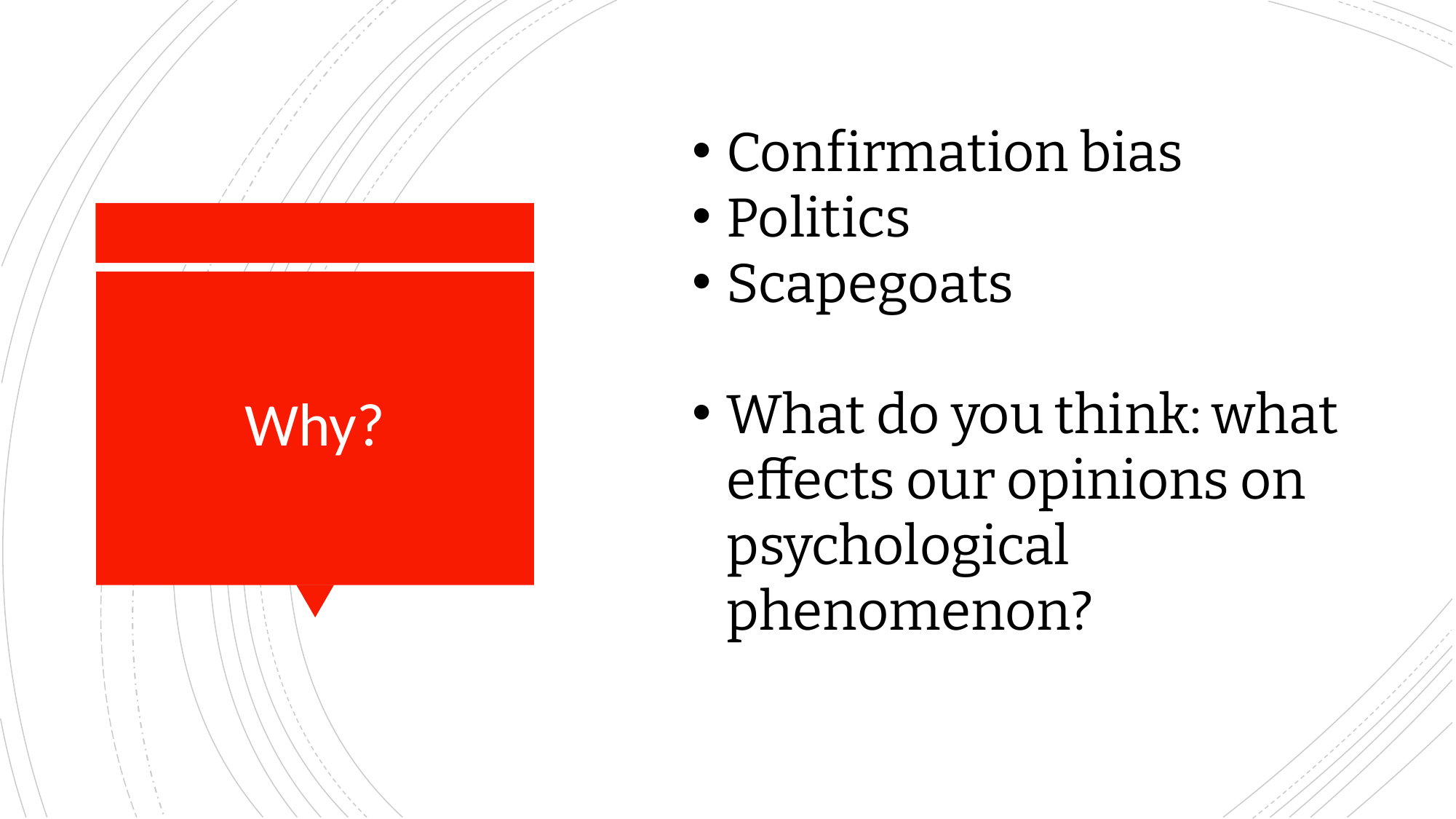

Confirmation bias
Politics
Scapegoats

What do you think: what effects our opinions on psychological phenomenon?

# Why?